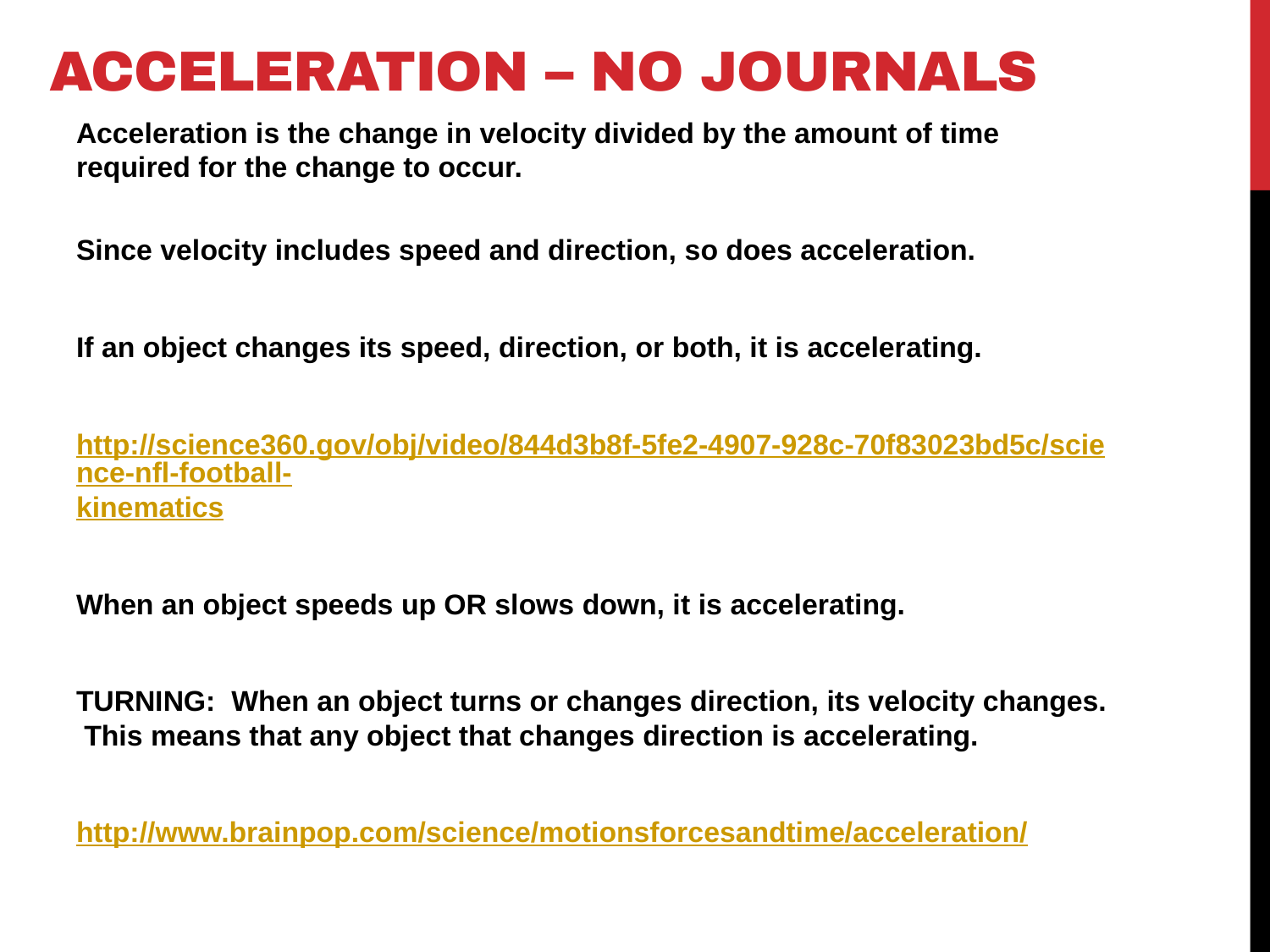

# Acceleration – no journals

Acceleration is the change in velocity divided by the amount of time required for the change to occur.
Since velocity includes speed and direction, so does acceleration.

If an object changes its speed, direction, or both, it is accelerating.

http://science360.gov/obj/video/844d3b8f-5fe2-4907-928c-70f83023bd5c/science-nfl-football-kinematics

When an object speeds up OR slows down, it is accelerating.

TURNING:  When an object turns or changes direction, its velocity changes.  This means that any object that changes direction is accelerating.

http://www.brainpop.com/science/motionsforcesandtime/acceleration/